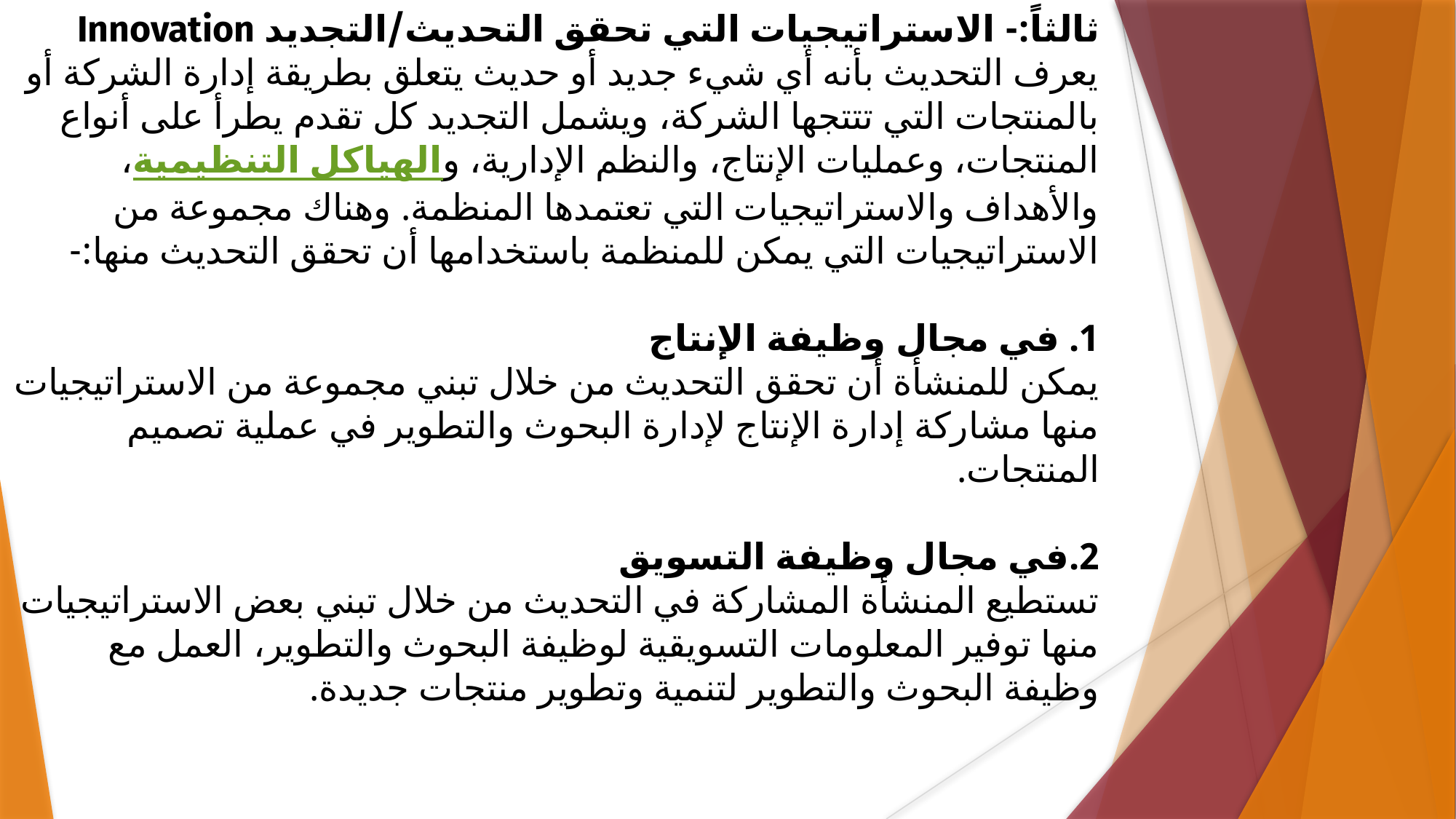

ثالثاً:- الاستراتيجيات التي تحقق التحديث/التجديد Innovation
يعرف التحديث بأنه أي شيء جديد أو حديث يتعلق بطريقة إدارة الشركة أو بالمنتجات التي تتتجها الشركة، ويشمل التجديد كل تقدم يطرأ على أنواع المنتجات، وعمليات الإنتاج، والنظم الإدارية، والهياكل التنظيمية، والأهداف والاستراتيجيات التي تعتمدها المنظمة. وهناك مجموعة من الاستراتيجيات التي يمكن للمنظمة باستخدامها أن تحقق التحديث منها:-

1. في مجال وظيفة الإنتاج
يمكن للمنشأة أن تحقق التحديث من خلال تبني مجموعة من الاستراتيجيات منها مشاركة إدارة الإنتاج لإدارة البحوث والتطوير في عملية تصميم المنتجات.

2.في مجال وظيفة التسويق
تستطيع المنشأة المشاركة في التحديث من خلال تبني بعض الاستراتيجيات منها توفير المعلومات التسويقية لوظيفة البحوث والتطوير، العمل مع وظيفة البحوث والتطوير لتنمية وتطوير منتجات جديدة.